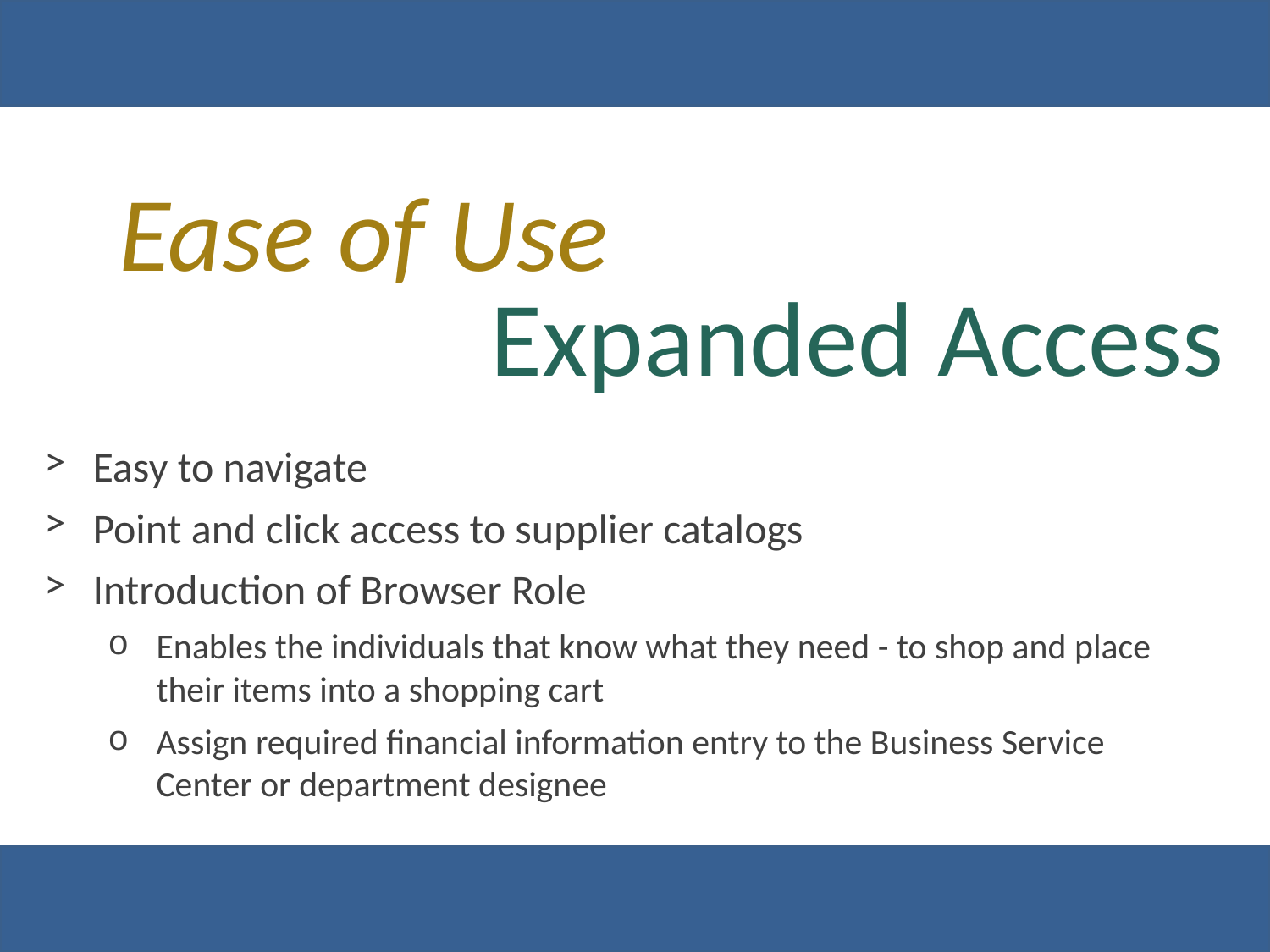

Ease of Use
                    Expanded Access
Easy to navigate
Point and click access to supplier catalogs
Introduction of Browser Role
Enables the individuals that know what they need - to shop and place their items into a shopping cart
Assign required financial information entry to the Business Service Center or department designee